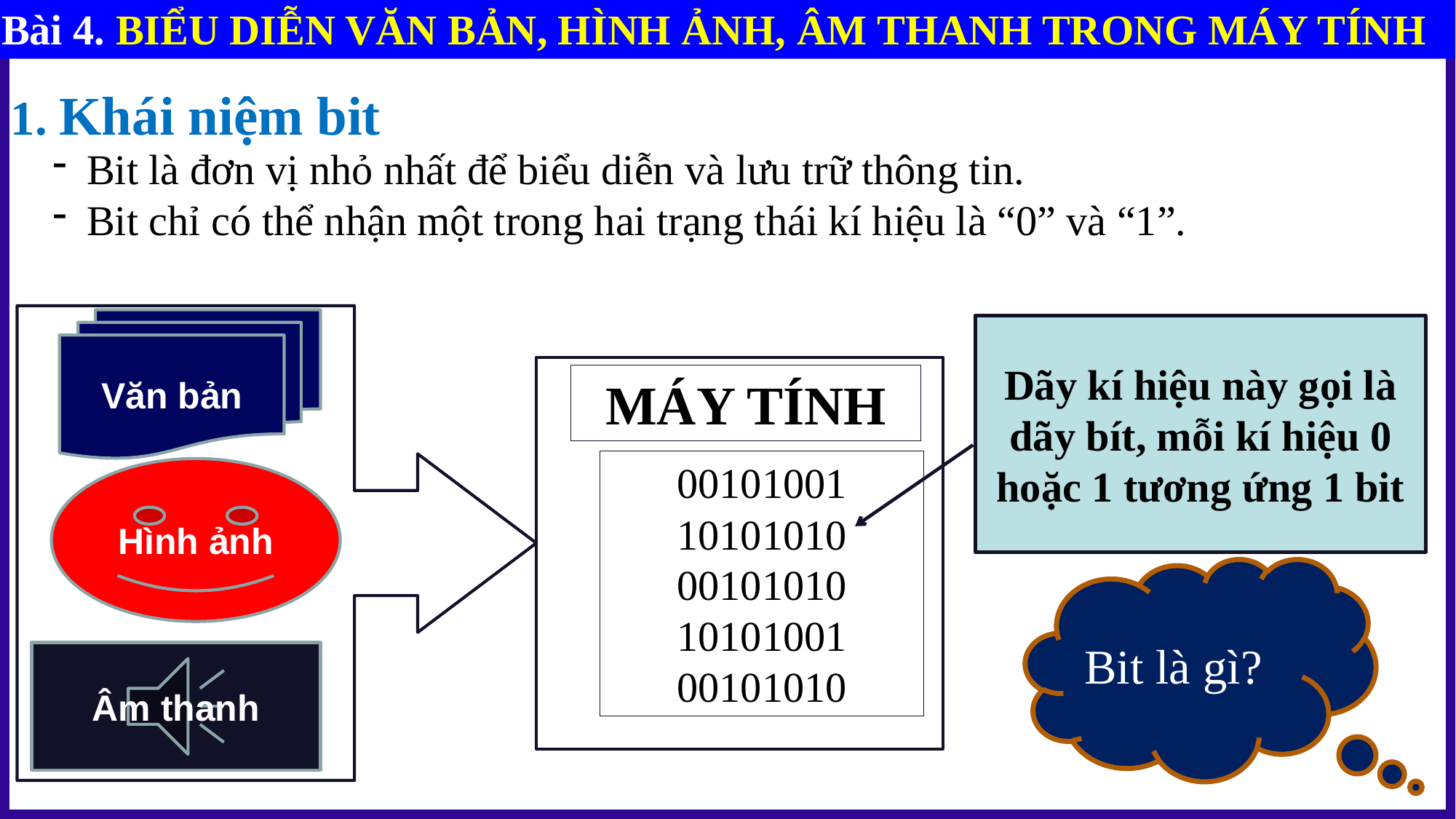

Bài 4. BIỂU DIỄN VĂN BẢN, HÌNH ẢNH, ÂM THANH TRONG MÁY TÍNH
1. Khái niệm bit
Bit là đơn vị nhỏ nhất để biểu diễn và lưu trữ thông tin.
Bit chỉ có thể nhận một trong hai trạng thái kí hiệu là “0” và “1”.

Văn bản
Hình ảnh
Âm thanh

MÁY TÍNH
00101001
10101010
00101010
10101001
00101010
Dãy kí hiệu này gọi là dãy bít, mỗi kí hiệu 0 hoặc 1 tương ứng 1 bit
Bit là gì?